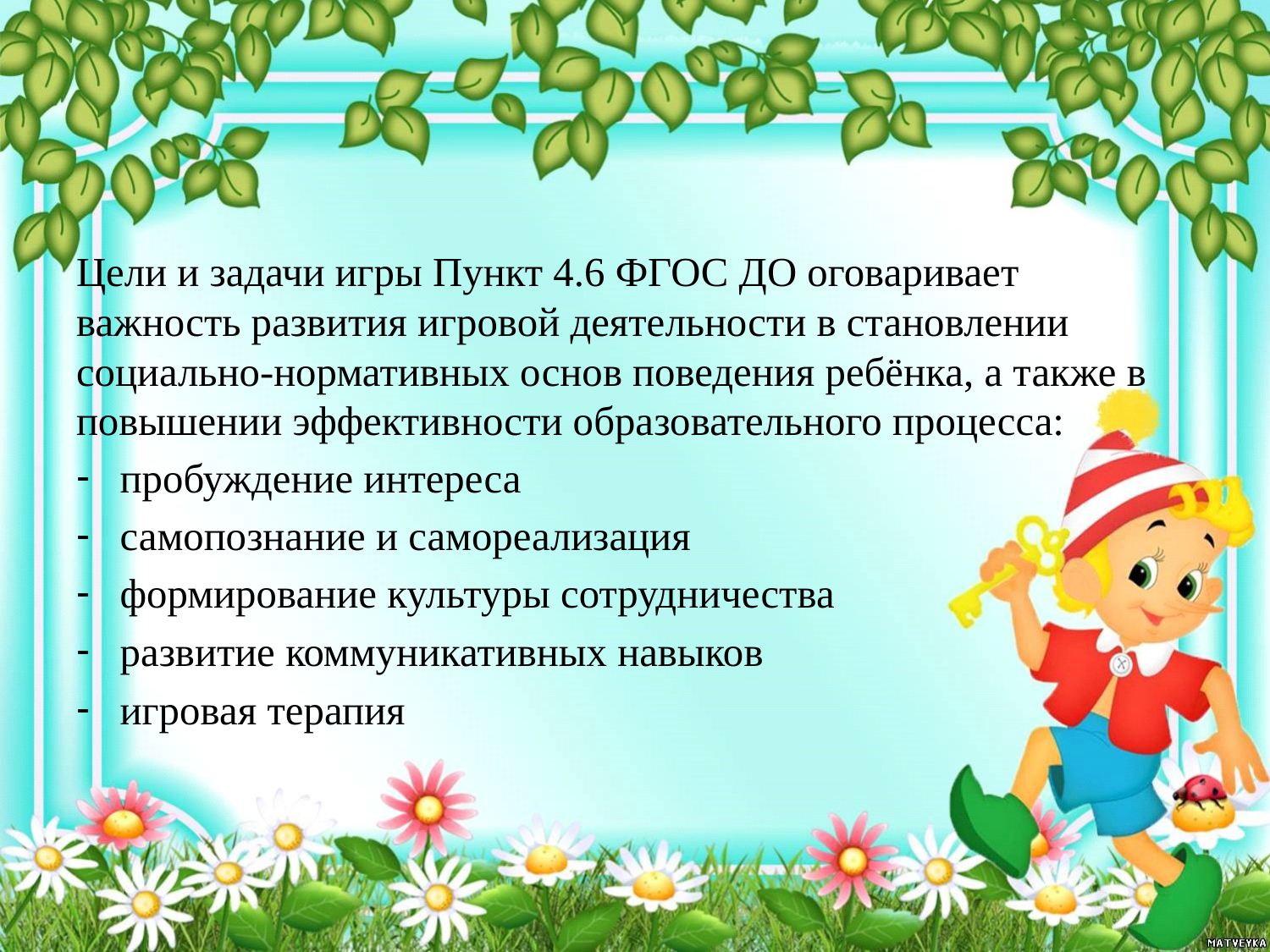

Цели и задачи игры Пункт 4.6 ФГОС ДО оговаривает важность развития игровой деятельности в становлении социально-нормативных основ поведения ребёнка, а также в повышении эффективности образовательного процесса:
пробуждение интереса
самопознание и самореализация
формирование культуры сотрудничества
развитие коммуникативных навыков
игровая терапия